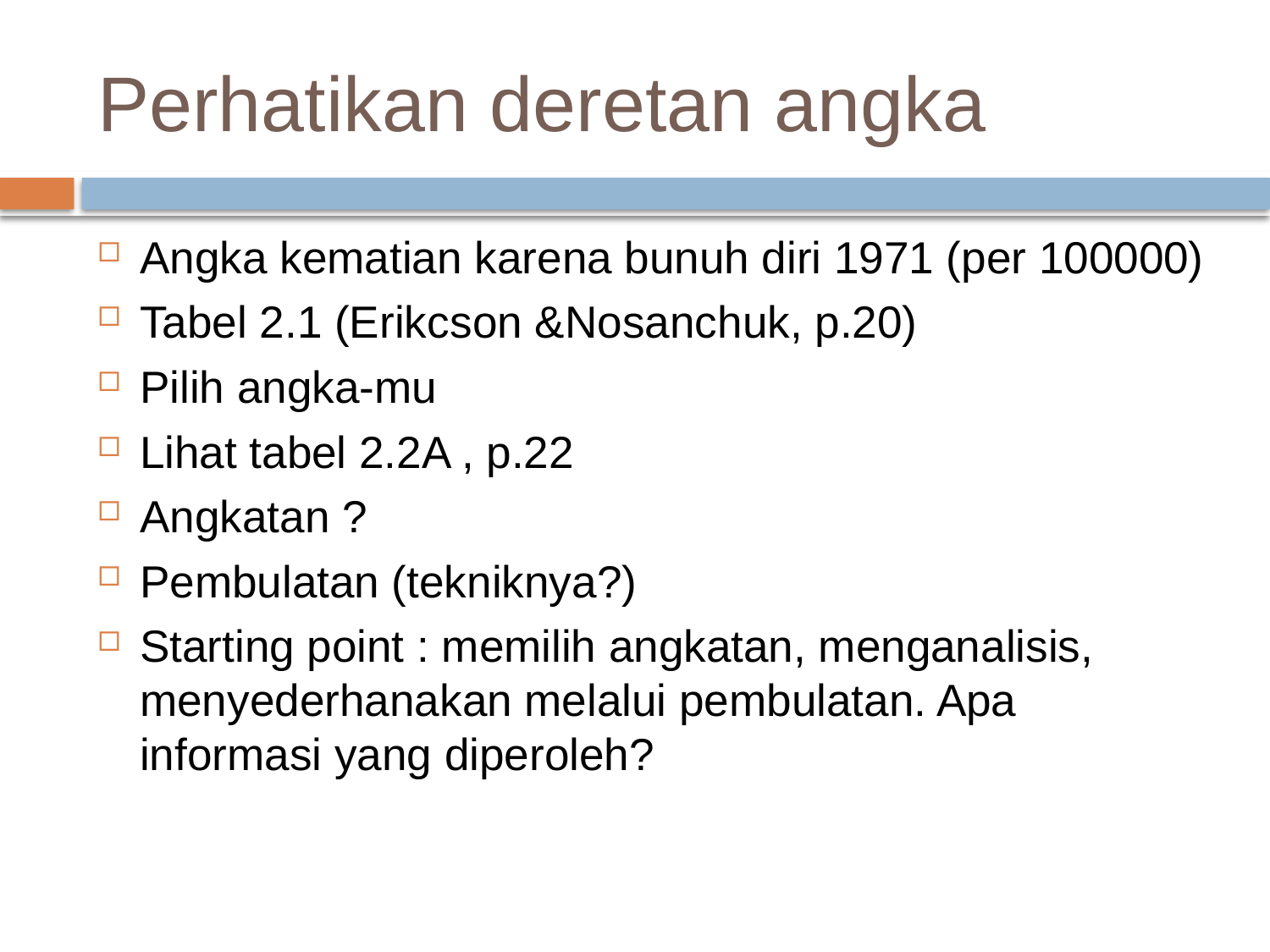

# Perhatikan deretan angka
Angka kematian karena bunuh diri 1971 (per 100000)
Tabel 2.1 (Erikcson &Nosanchuk, p.20)
Pilih angka-mu
Lihat tabel 2.2A , p.22
Angkatan ?
Pembulatan (tekniknya?)
Starting point : memilih angkatan, menganalisis, menyederhanakan melalui pembulatan. Apa informasi yang diperoleh?